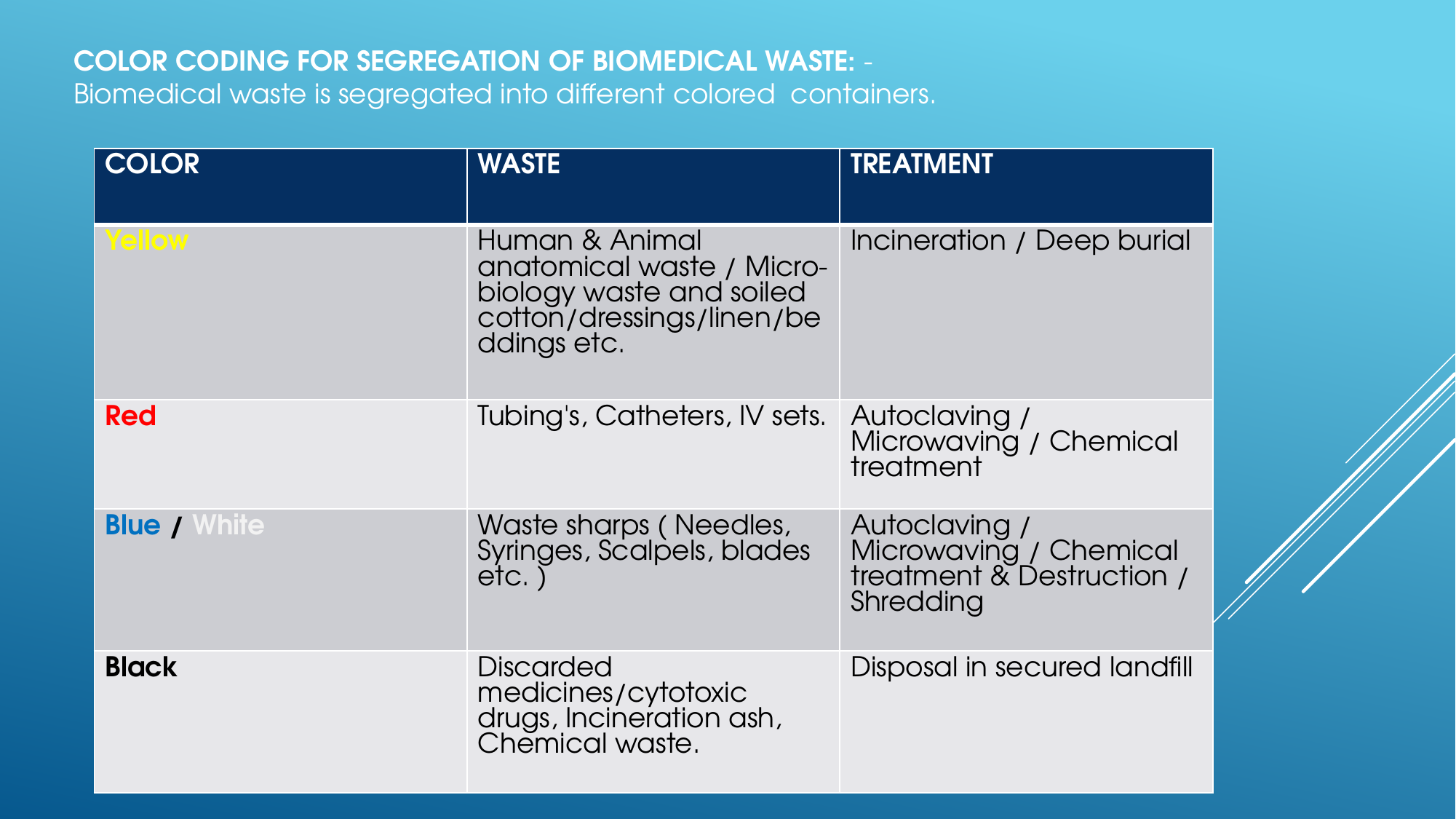

COLOR CODING FOR SEGREGATION OF BIOMEDICAL WASTE: -
Biomedical waste is segregated into different colored  containers.

| COLOR | WASTE | TREATMENT |
| --- | --- | --- |
| Yellow | Human & Animal anatomical waste / Micro-biology waste and soiled cotton/dressings/linen/beddings etc. | Incineration / Deep burial |
| Red | Tubing's, Catheters, IV sets. | Autoclaving / Microwaving / Chemical treatment |
| Blue / White | Waste sharps ( Needles, Syringes, Scalpels, blades etc. ) | Autoclaving / Microwaving / Chemical treatment & Destruction / Shredding |
| Black | Discarded medicines/cytotoxic drugs, Incineration ash, Chemical waste. | Disposal in secured landfill |